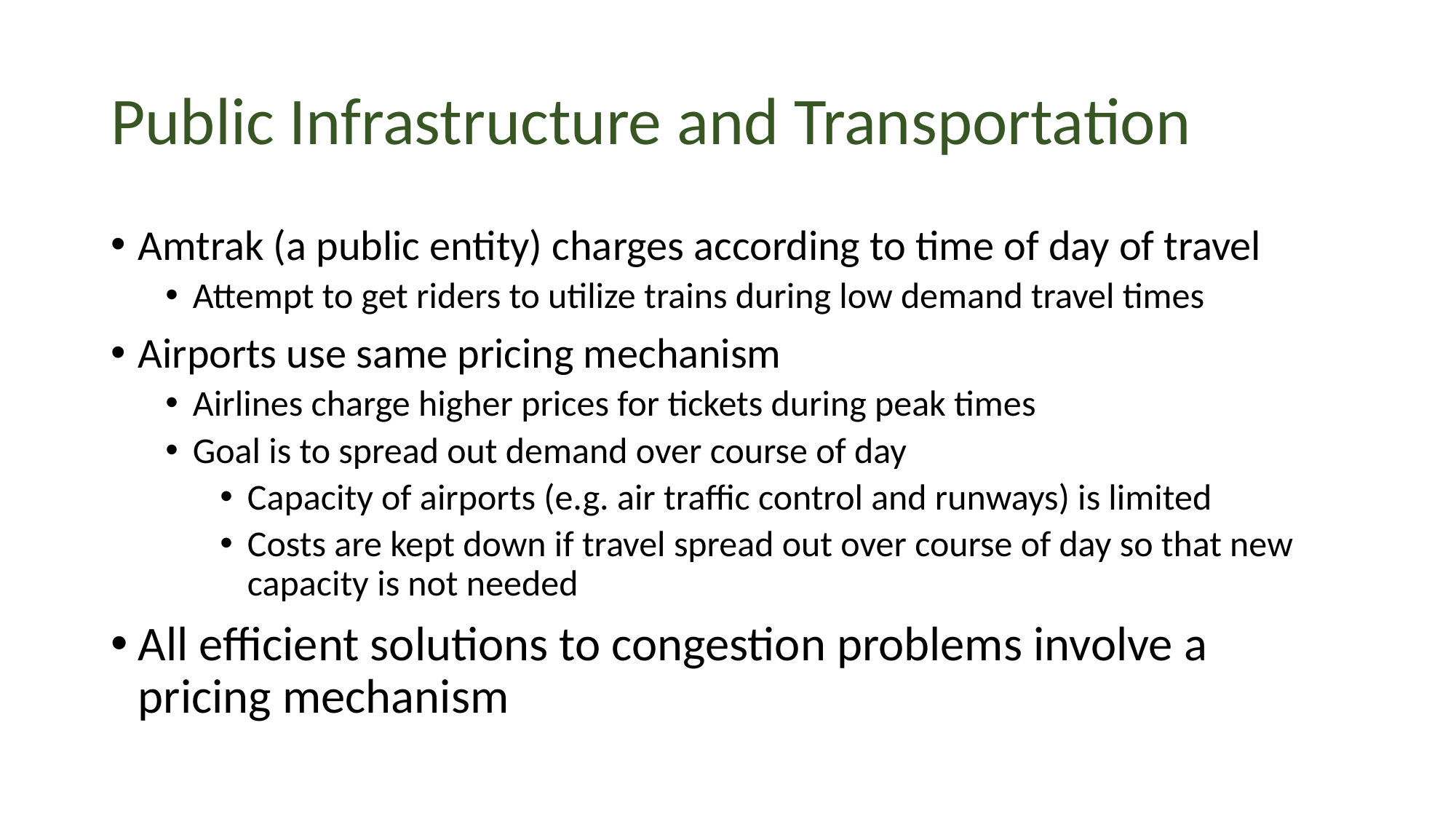

# Public Infrastructure and Transportation
Amtrak (a public entity) charges according to time of day of travel
Attempt to get riders to utilize trains during low demand travel times
Airports use same pricing mechanism
Airlines charge higher prices for tickets during peak times
Goal is to spread out demand over course of day
Capacity of airports (e.g. air traffic control and runways) is limited
Costs are kept down if travel spread out over course of day so that new capacity is not needed
All efficient solutions to congestion problems involve a pricing mechanism